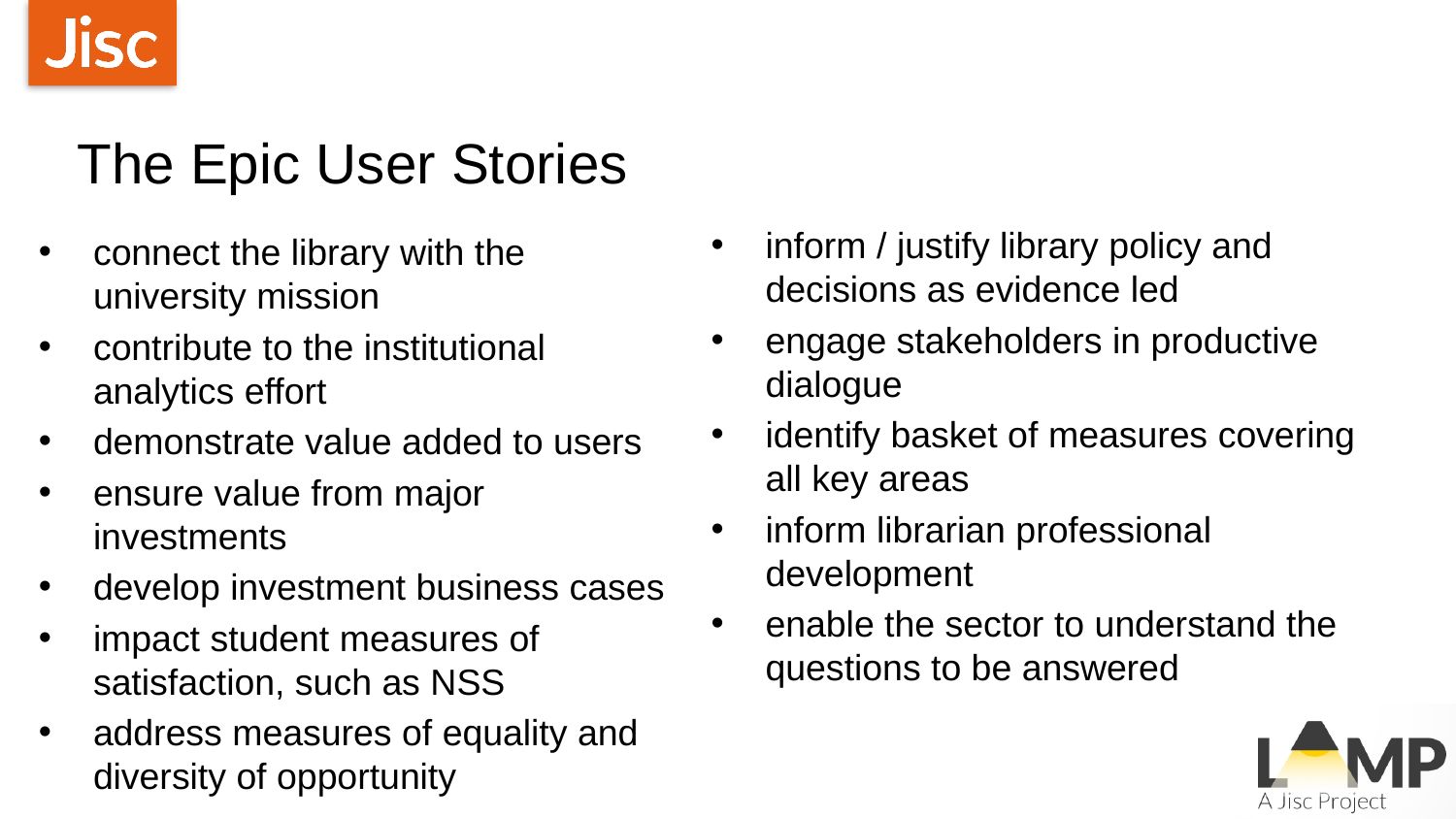

# The Epic User Stories
inform / justify library policy and decisions as evidence led
engage stakeholders in productive dialogue
identify basket of measures covering all key areas
inform librarian professional development
enable the sector to understand the questions to be answered
connect the library with the university mission
contribute to the institutional analytics effort
demonstrate value added to users
ensure value from major investments
develop investment business cases
impact student measures of satisfaction, such as NSS
address measures of equality and diversity of opportunity